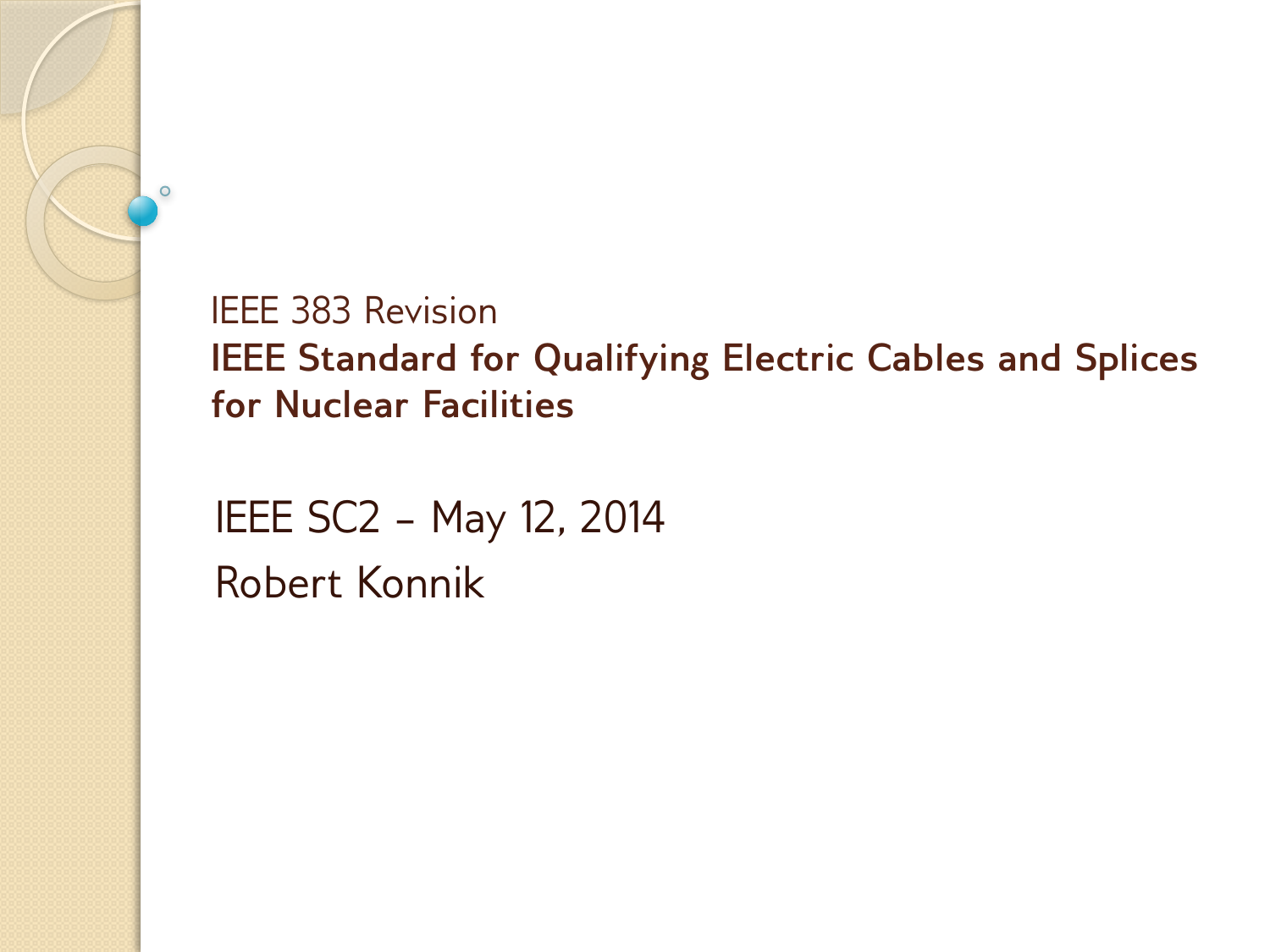

# IEEE 383 Revision IEEE Standard for Qualifying Electric Cables and Splices for Nuclear Facilities
IEEE SC2 – May 12, 2014
Robert Konnik